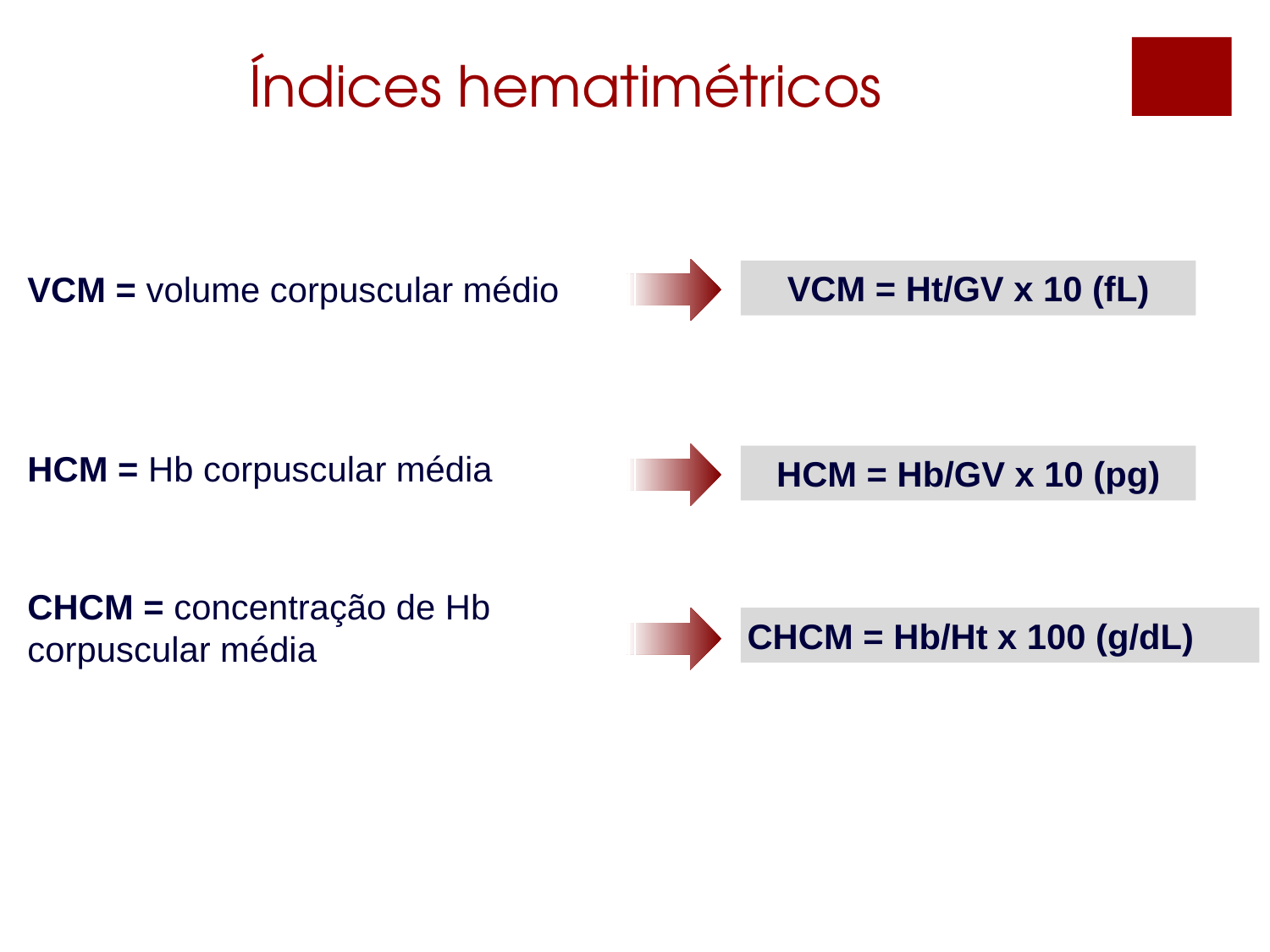

Índices hematimétricos

VCM = Ht/GV x 10 (fL)
VCM = volume corpuscular médio
HCM = Hb corpuscular média

HCM = Hb/GV x 10 (pg)
CHCM = concentração de Hb corpuscular média

CHCM = Hb/Ht x 100 (g/dL)